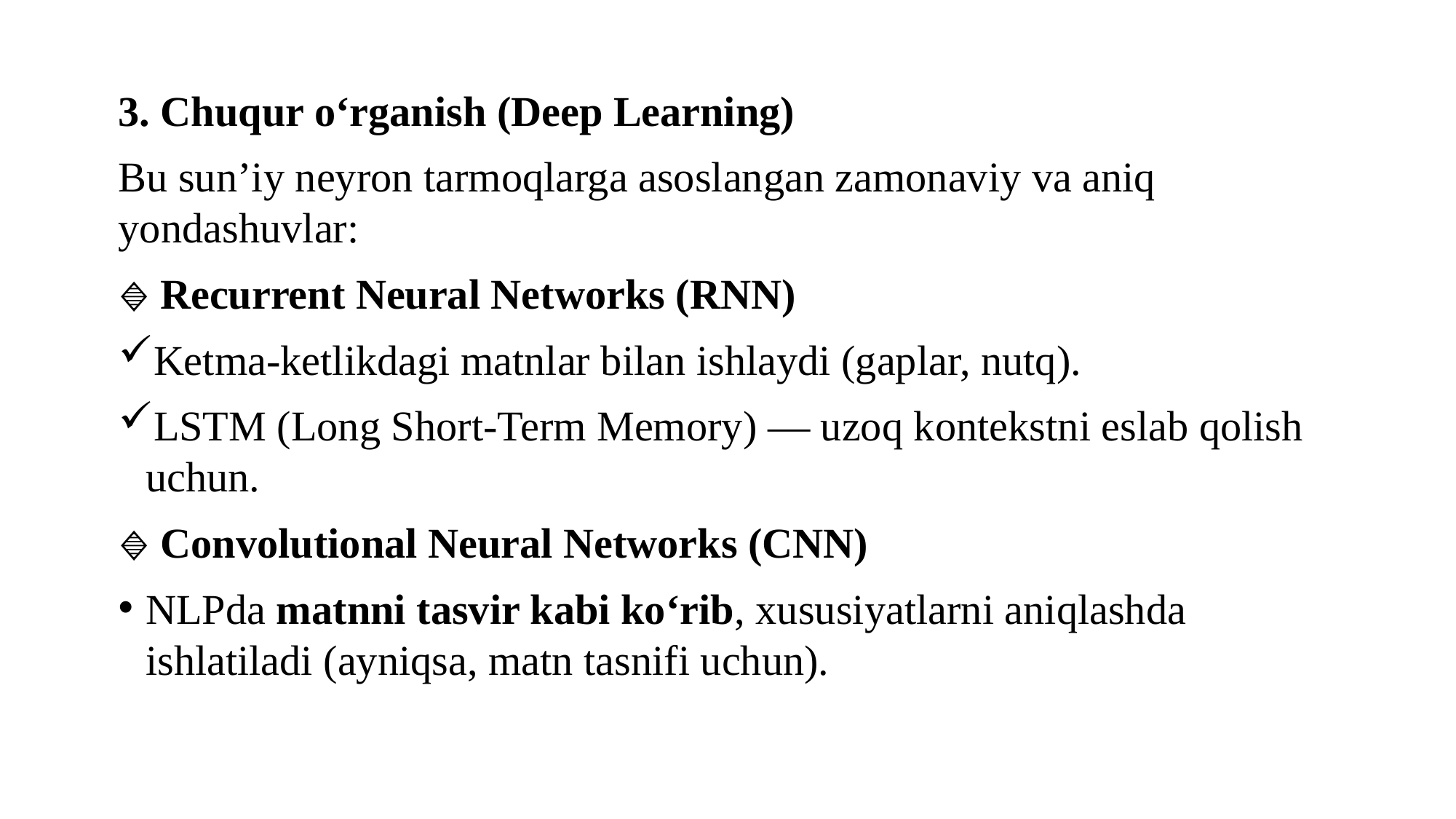

3. Chuqur o‘rganish (Deep Learning)
Bu sun’iy neyron tarmoqlarga asoslangan zamonaviy va aniq yondashuvlar:
🔹 Recurrent Neural Networks (RNN)
Ketma-ketlikdagi matnlar bilan ishlaydi (gaplar, nutq).
LSTM (Long Short-Term Memory) — uzoq kontekstni eslab qolish uchun.
🔹 Convolutional Neural Networks (CNN)
NLPda matnni tasvir kabi ko‘rib, xususiyatlarni aniqlashda ishlatiladi (ayniqsa, matn tasnifi uchun).